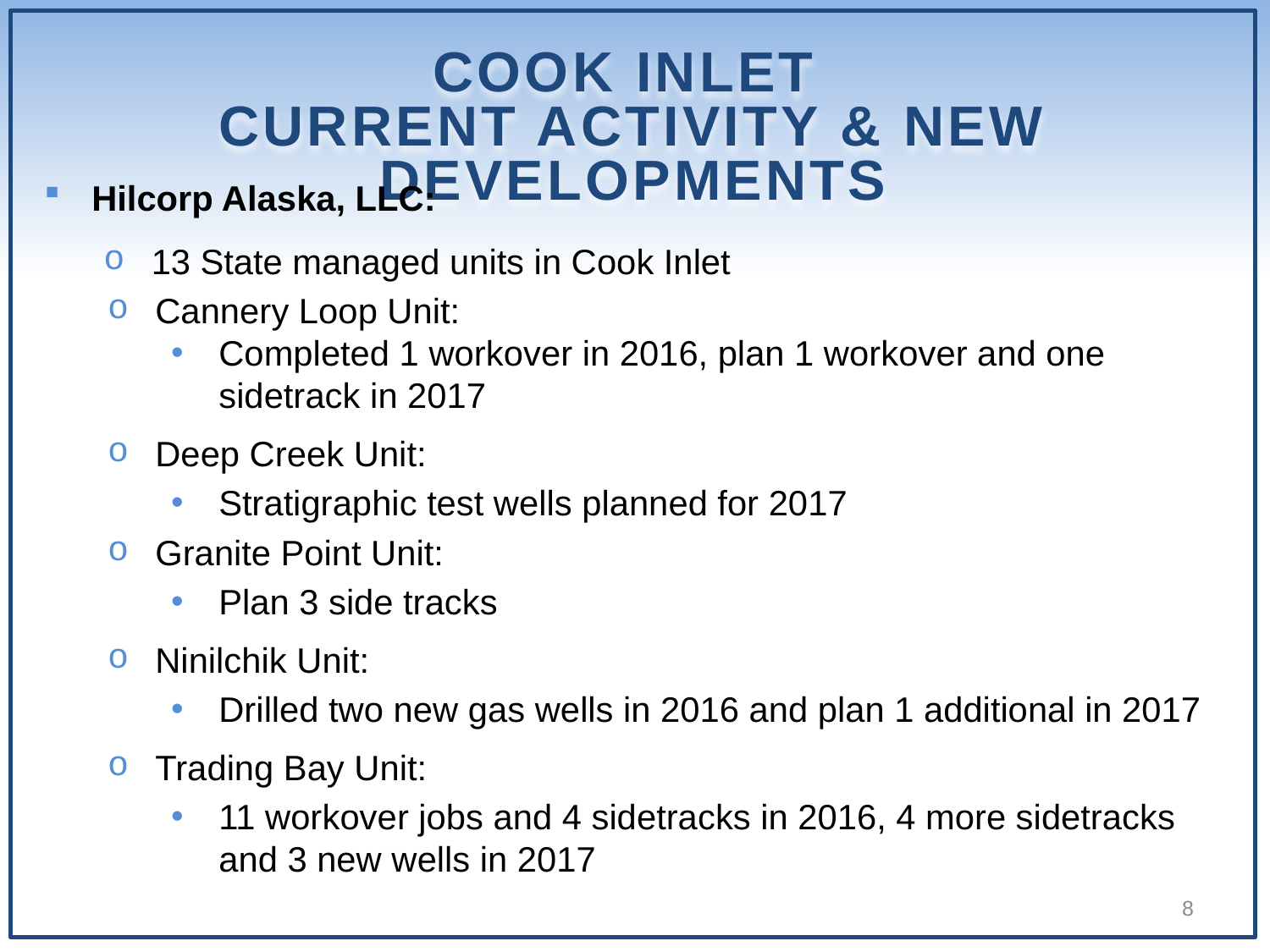

COOK INLET
Current Activity & New Developments
Hilcorp Alaska, LLC:
13 State managed units in Cook Inlet
Cannery Loop Unit:
Completed 1 workover in 2016, plan 1 workover and one sidetrack in 2017
Deep Creek Unit:
Stratigraphic test wells planned for 2017
Granite Point Unit:
Plan 3 side tracks
Ninilchik Unit:
Drilled two new gas wells in 2016 and plan 1 additional in 2017
Trading Bay Unit:
11 workover jobs and 4 sidetracks in 2016, 4 more sidetracks and 3 new wells in 2017
8